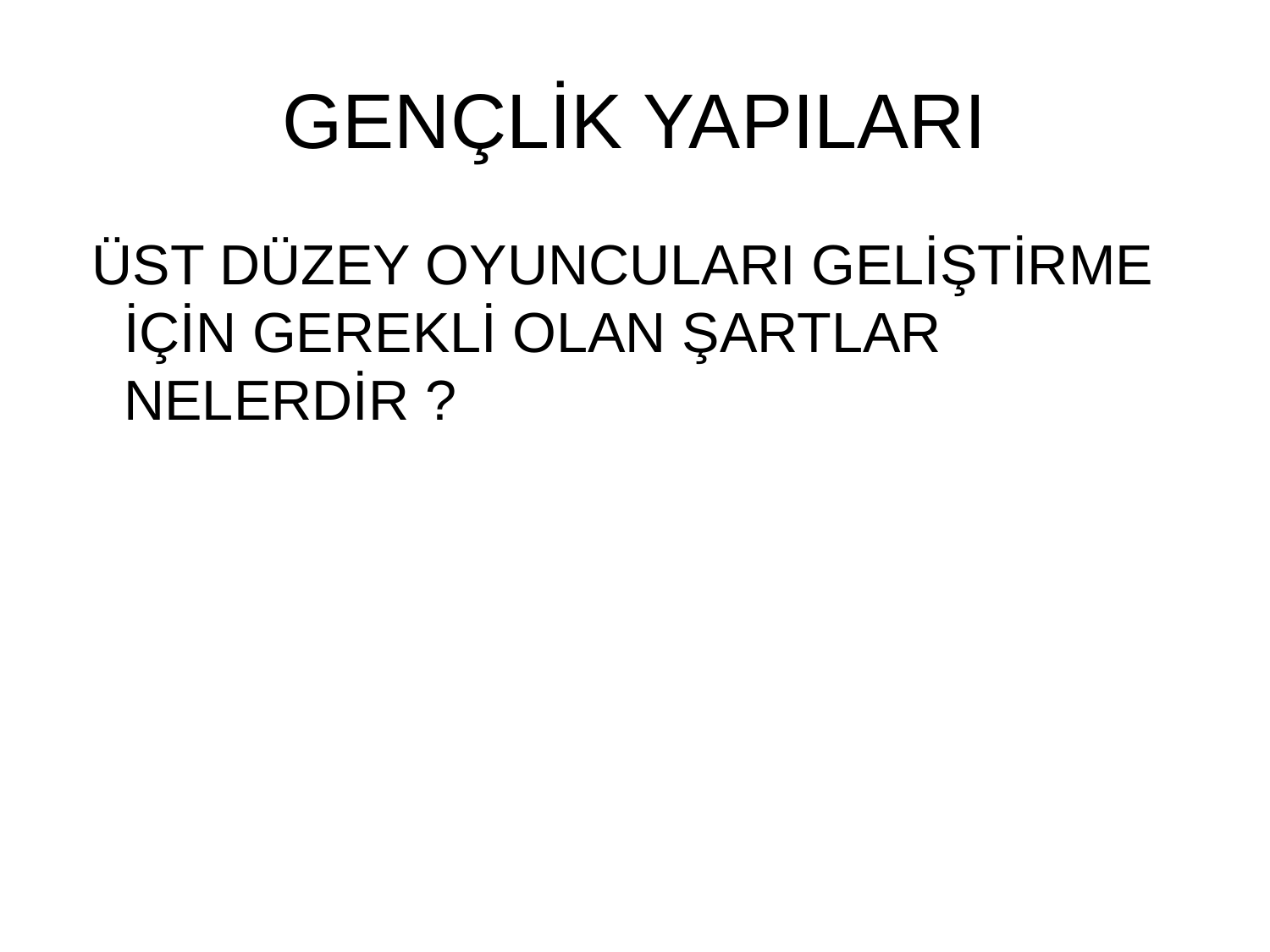

# GENÇLİK YAPILARI
 ÜST DÜZEY OYUNCULARI GELİŞTİRME İÇİN GEREKLİ OLAN ŞARTLAR NELERDİR ?